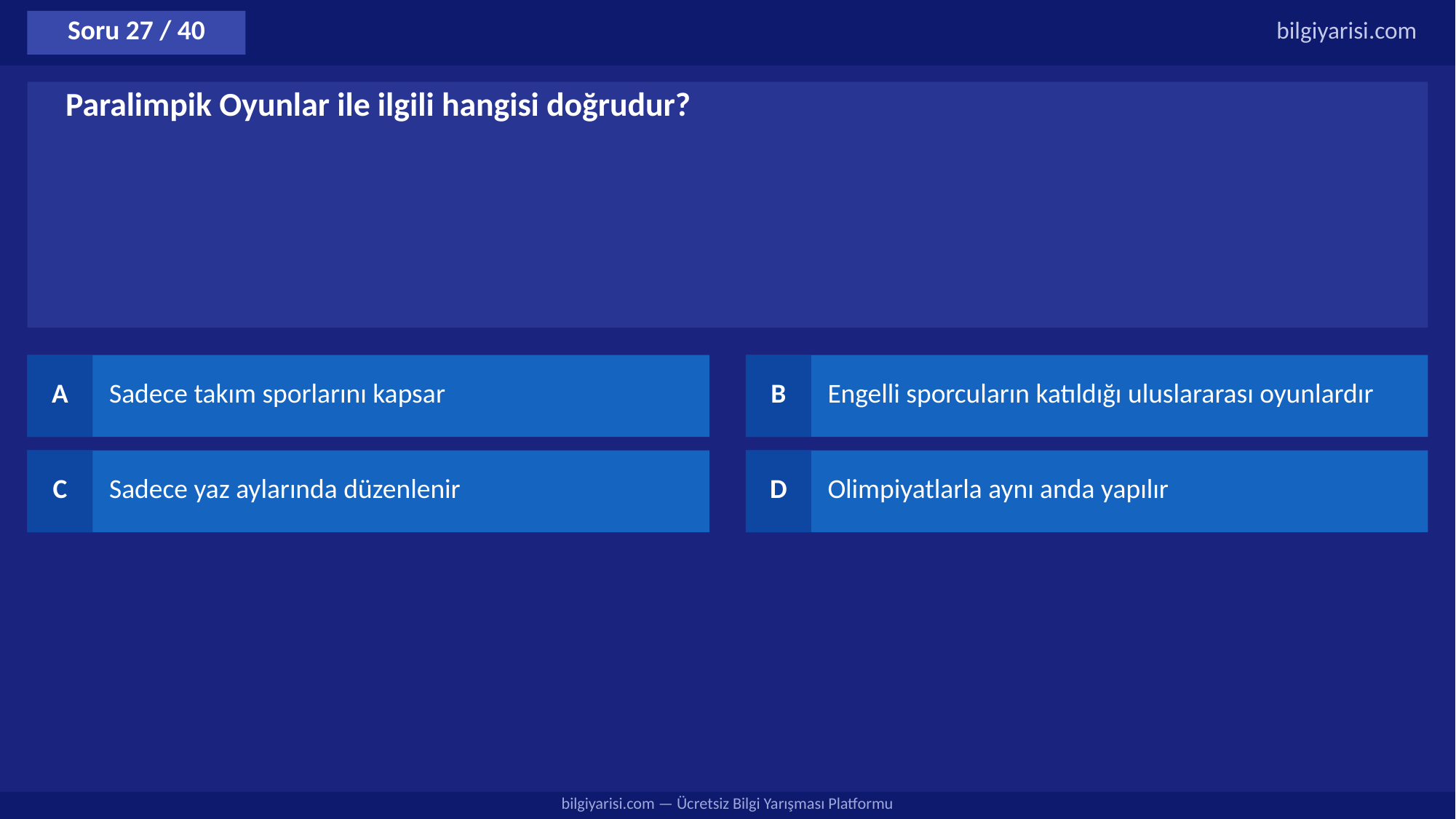

Soru 27 / 40
bilgiyarisi.com

Paralimpik Oyunlar ile ilgili hangisi doğrudur?

A
Sadece takım sporlarını kapsar

B
Engelli sporcuların katıldığı uluslararası oyunlardır

C
Sadece yaz aylarında düzenlenir

D
Olimpiyatlarla aynı anda yapılır
bilgiyarisi.com — Ücretsiz Bilgi Yarışması Platformu